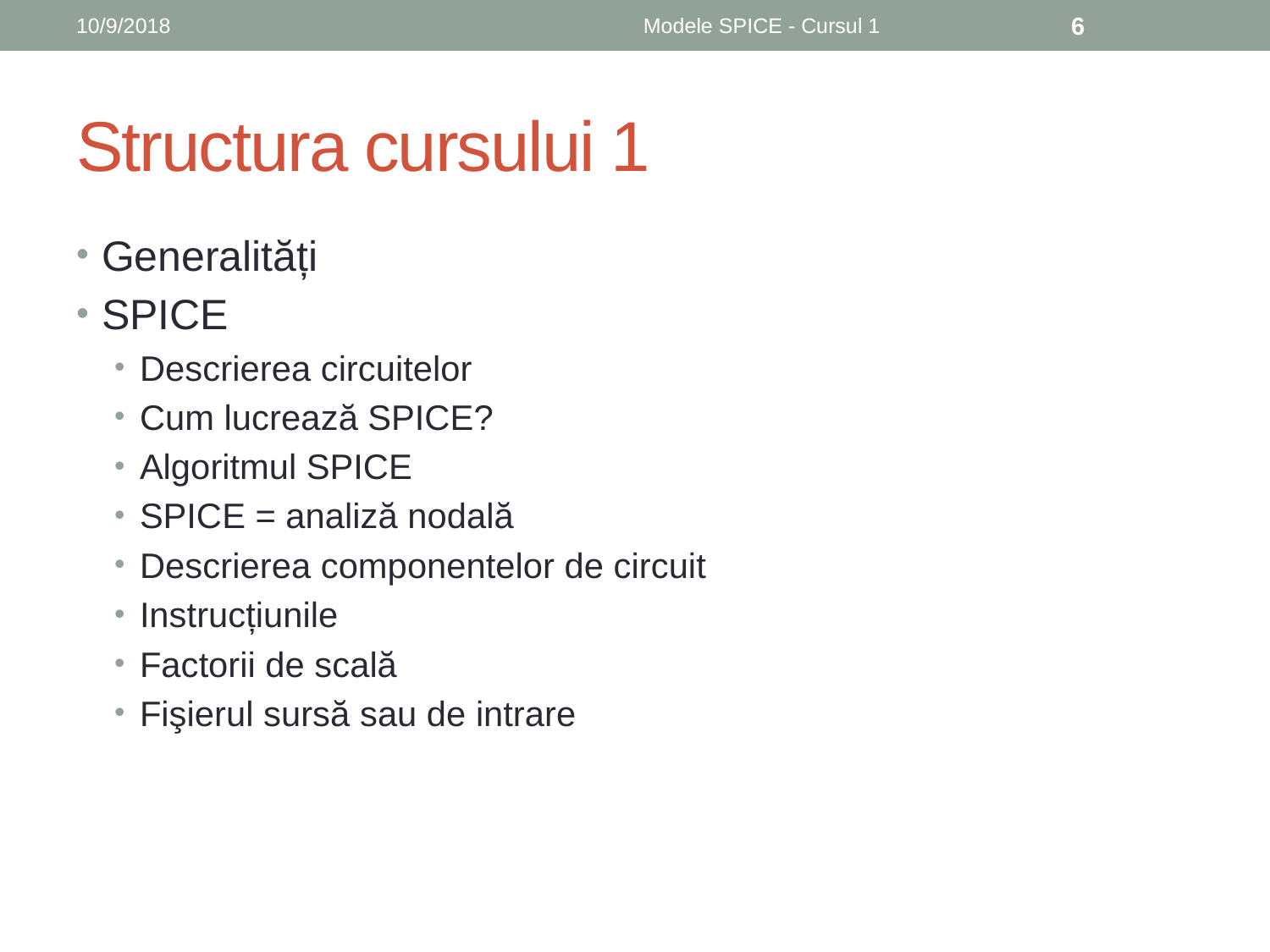

10/9/2018
Modele SPICE - Cursul 1
6
# Structura cursului 1
Generalități
SPICE
Descrierea circuitelor
Cum lucrează SPICE?
Algoritmul SPICE
SPICE = analiză nodală
Descrierea componentelor de circuit
Instrucțiunile
Factorii de scală
Fişierul sursă sau de intrare